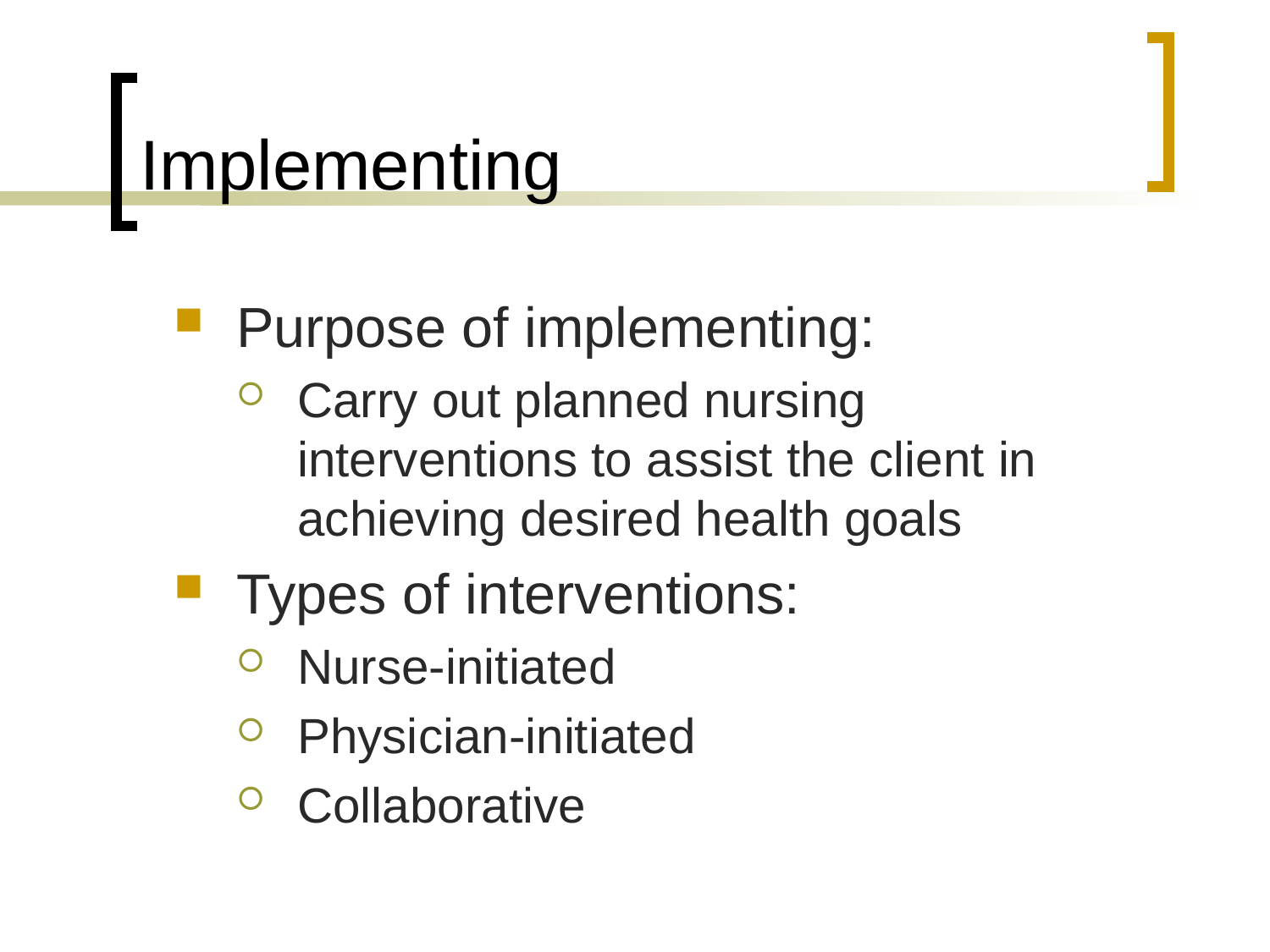

# Implementing
Purpose of implementing:
Carry out planned nursing interventions to assist the client in achieving desired health goals
Types of interventions:
Nurse-initiated
Physician-initiated
Collaborative